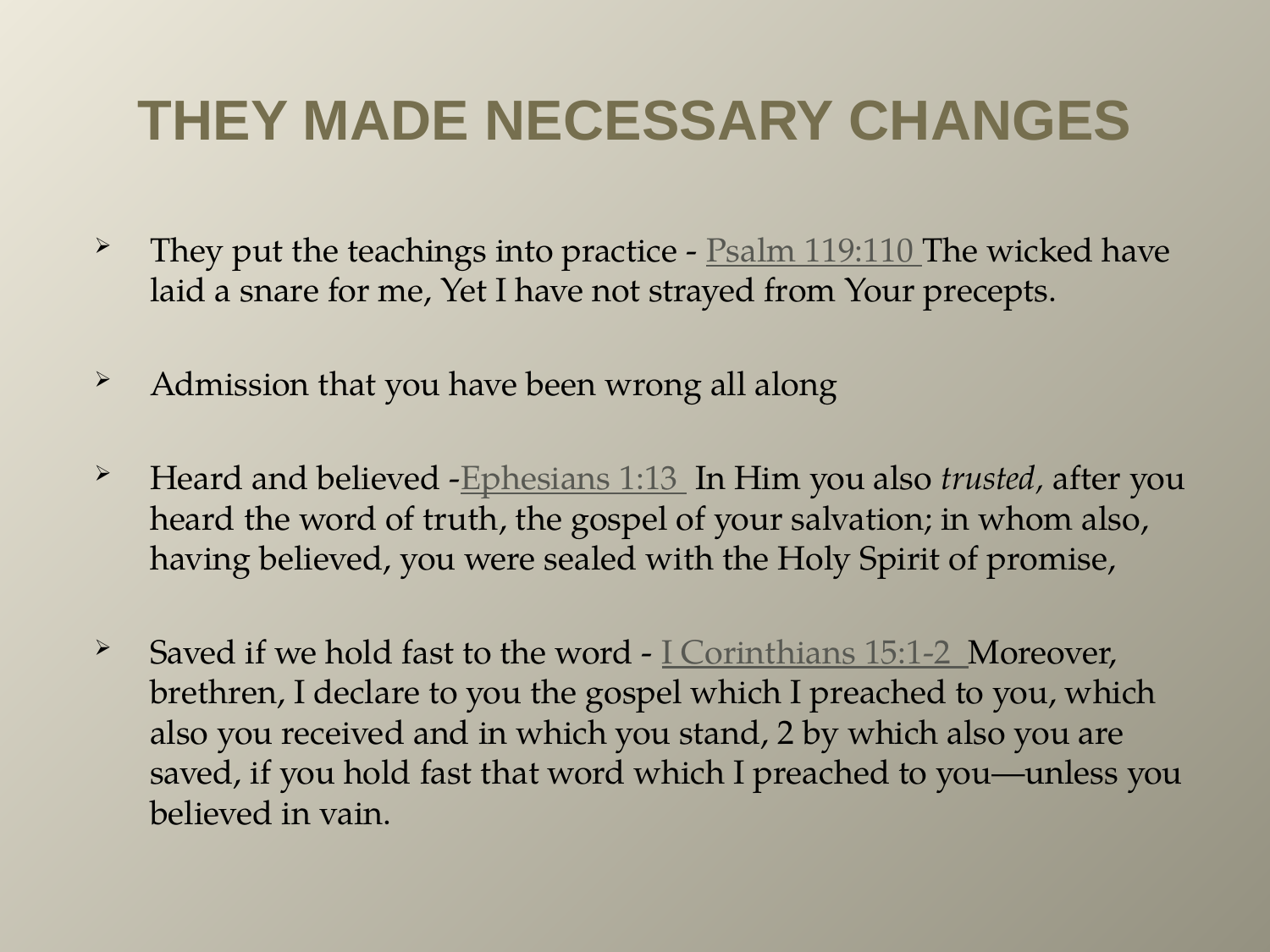

# THEY MADE NECESSARY CHANGES
They put the teachings into practice - Psalm 119:110 The wicked have laid a snare for me, Yet I have not strayed from Your precepts.

Admission that you have been wrong all along

Heard and believed -Ephesians 1:13  In Him you also trusted, after you heard the word of truth, the gospel of your salvation; in whom also, having believed, you were sealed with the Holy Spirit of promise,

Saved if we hold fast to the word - I Corinthians 15:1-2  Moreover, brethren, I declare to you the gospel which I preached to you, which also you received and in which you stand, 2 by which also you are saved, if you hold fast that word which I preached to you—unless you believed in vain.